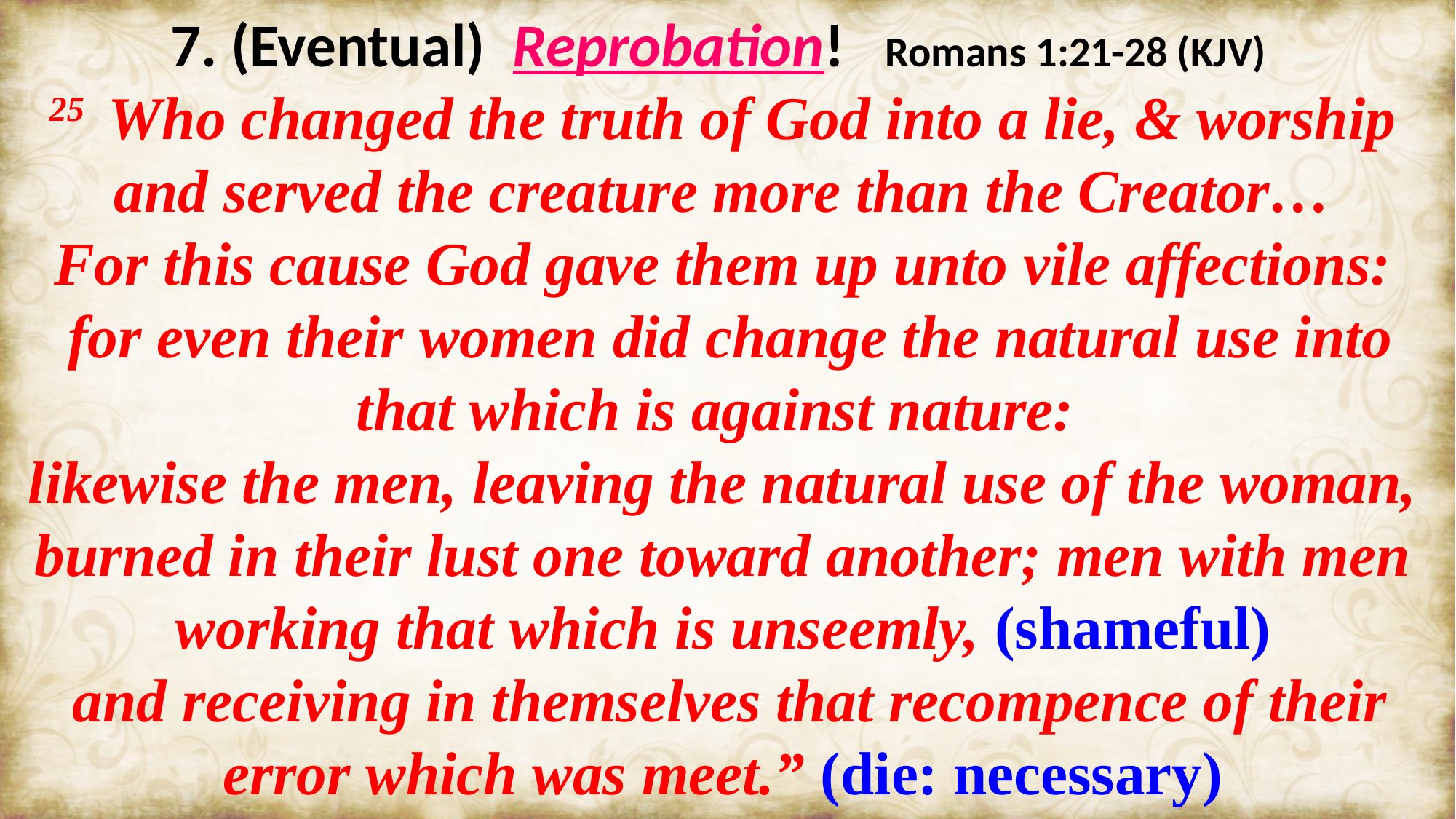

7. (Eventual)  Reprobation!   Romans 1:21-28 (KJV)
25  Who changed the truth of God into a lie, & worship and served the creature more than the Creator…
For this cause God gave them up unto vile affections:
 for even their women did change the natural use into that which is against nature:
likewise the men, leaving the natural use of the woman, burned in their lust one toward another; men with men working that which is unseemly, (shameful)
 and receiving in themselves that recompence of their error which was meet.” (die: necessary)